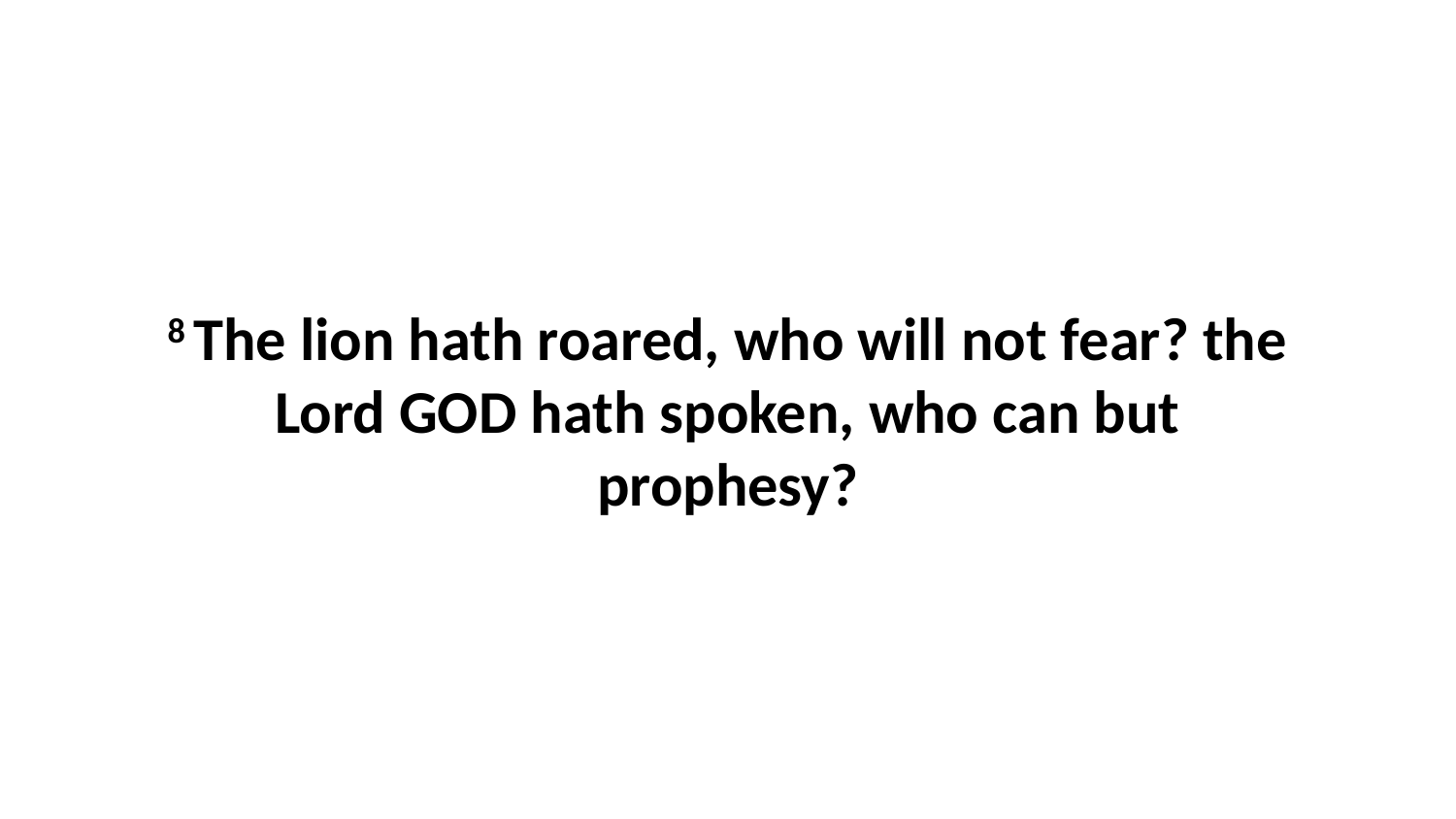

8 The lion hath roared, who will not fear? the Lord GOD hath spoken, who can but prophesy?